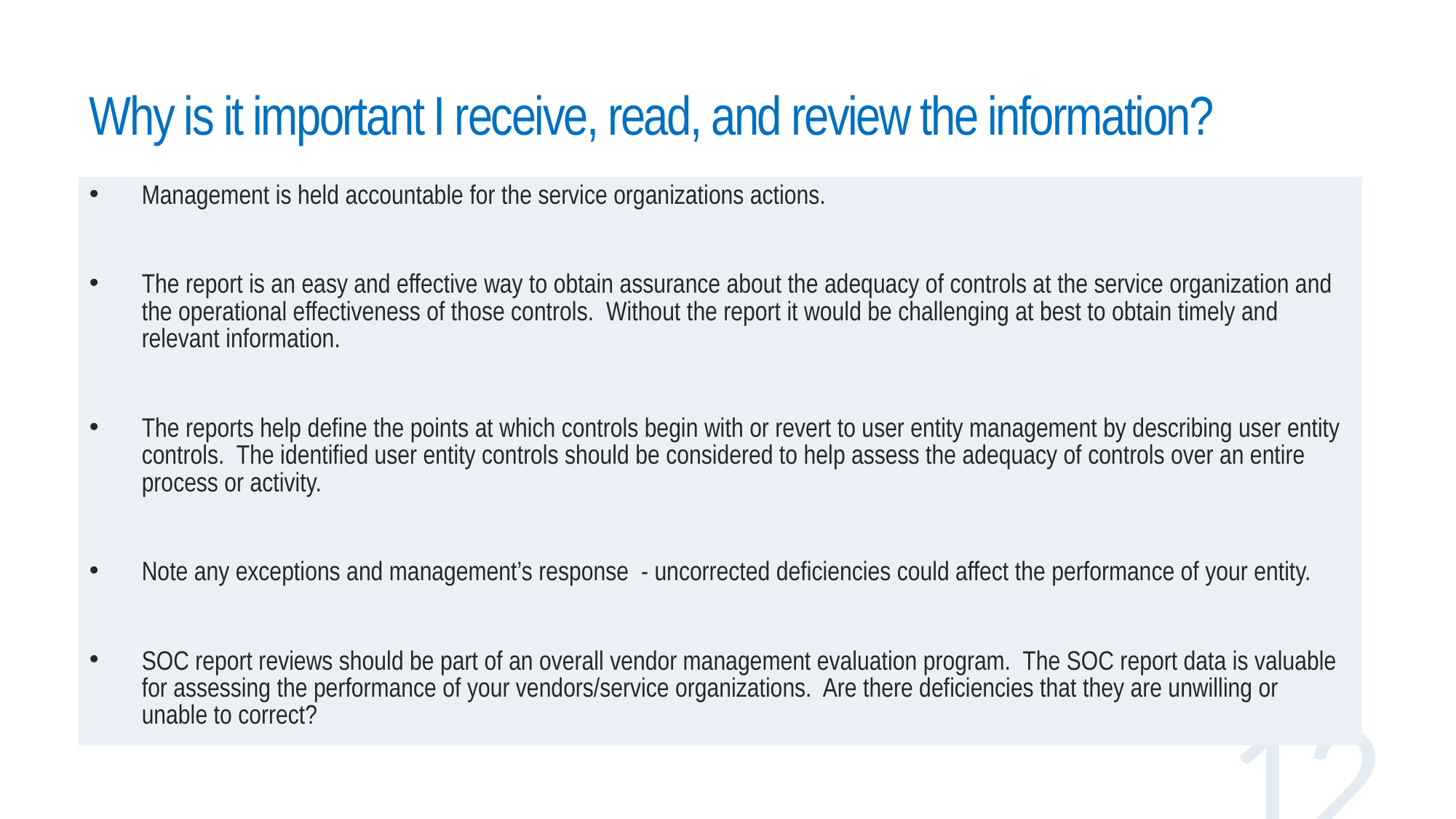

# Why is it important I receive, read, and review the information?
Management is held accountable for the service organizations actions.

The report is an easy and effective way to obtain assurance about the adequacy of controls at the service organization and the operational effectiveness of those controls.  Without the report it would be challenging at best to obtain timely and relevant information.

The reports help define the points at which controls begin with or revert to user entity management by describing user entity controls.  The identified user entity controls should be considered to help assess the adequacy of controls over an entire process or activity.

Note any exceptions and management’s response  - uncorrected deficiencies could affect the performance of your entity.

SOC report reviews should be part of an overall vendor management evaluation program.  The SOC report data is valuable for assessing the performance of your vendors/service organizations.  Are there deficiencies that they are unwilling or unable to correct?

12